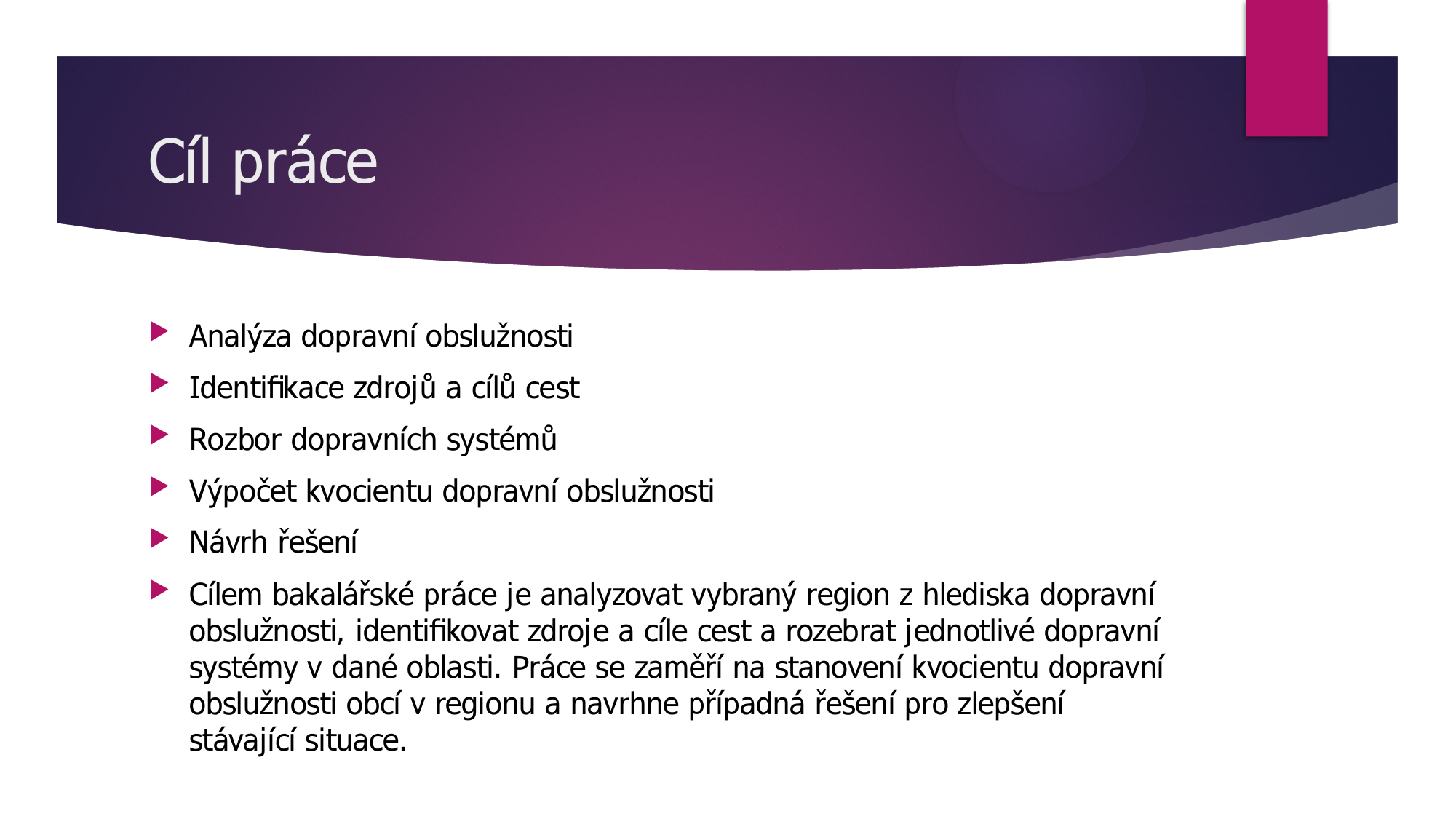

# Cíl práce
Analýza dopravní obslužnosti
Identifikace zdrojů a cílů cest
Rozbor dopravních systémů
Výpočet kvocientu dopravní obslužnosti
Návrh řešení
Cílem bakalářské práce je analyzovat vybraný region z hlediska dopravní obslužnosti, identifikovat zdroje a cíle cest a rozebrat jednotlivé dopravní systémy v dané oblasti. Práce se zaměří na stanovení kvocientu dopravní obslužnosti obcí v regionu a navrhne případná řešení pro zlepšení stávající situace.